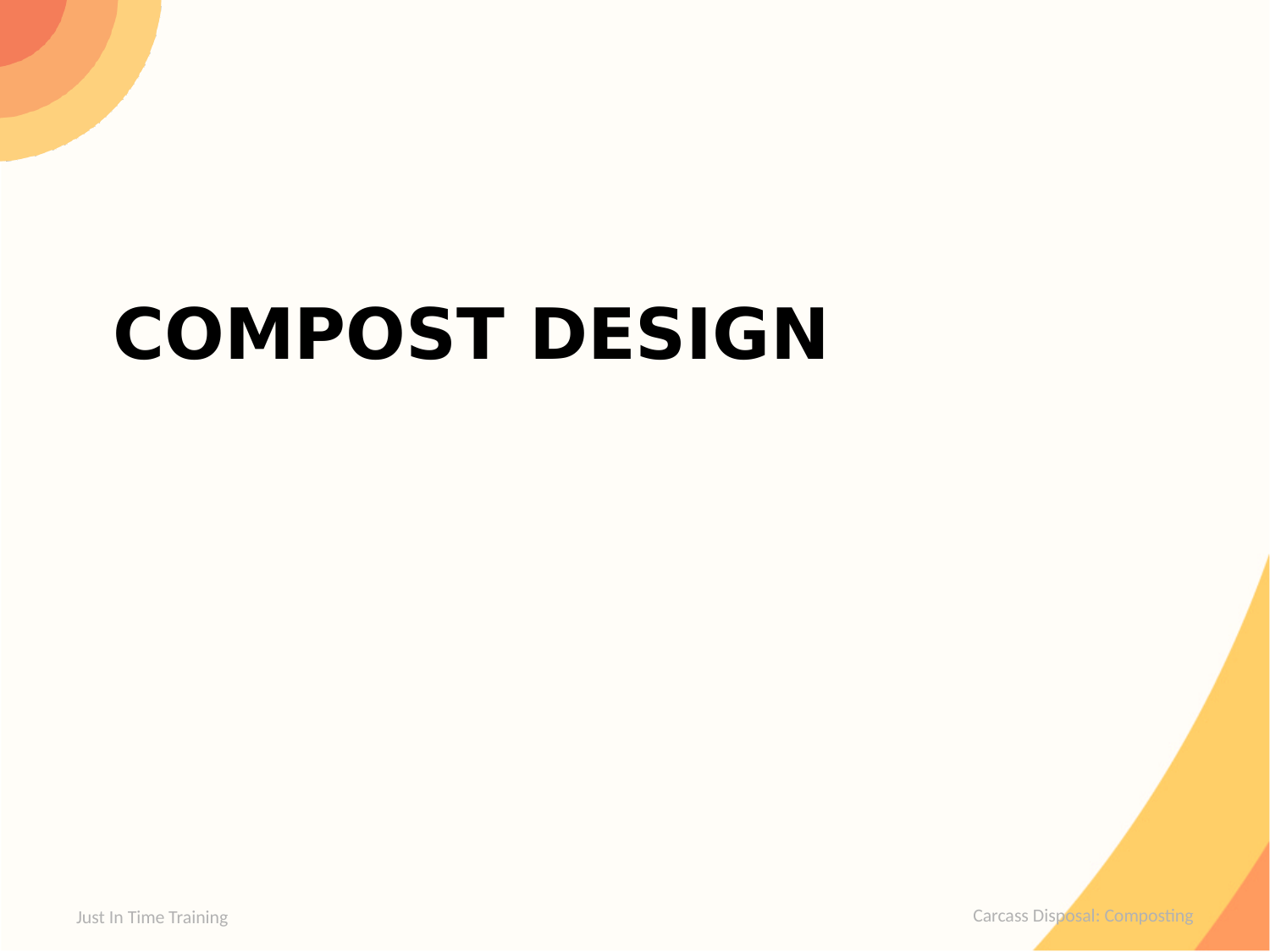

# Compost Design

Just In Time Training
Carcass Disposal: Composting